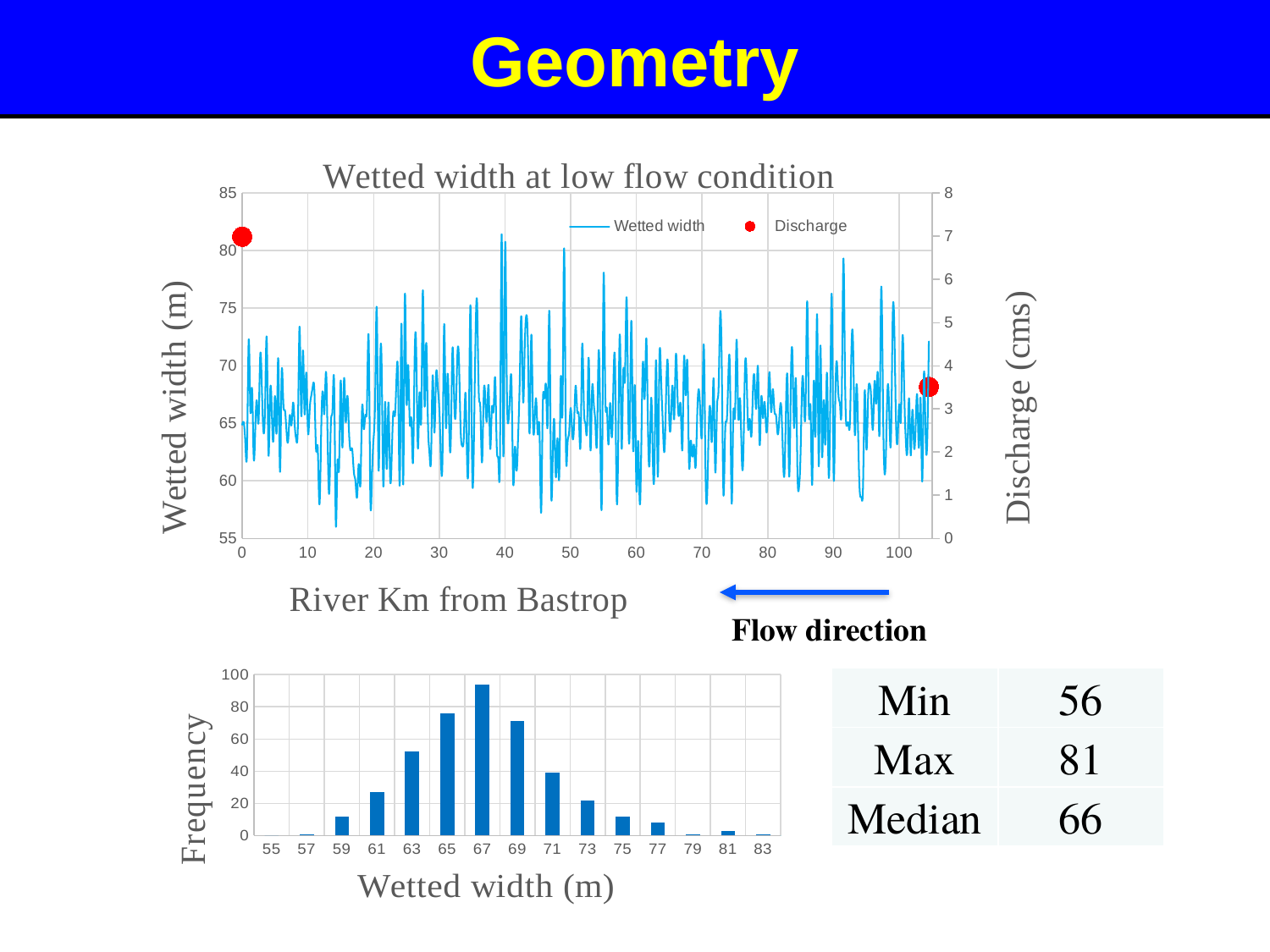

# Geometry

### Chart: Wetted width at low flow condition

| Category |  |  |
|---|---|---|

Flow direction

### Chart

| Category |  |
|---|---|
| 55 | 0.0 |
| 57 | 1.0 |
| 59 | 12.0 |
| 61 | 27.0 |
| 63 | 52.0 |
| 65 | 76.0 |
| 67 | 94.0 |
| 69 | 71.0 |
| 71 | 39.0 |
| 73 | 22.0 |
| 75 | 12.0 |
| 77 | 8.0 |
| 79 | 1.0 |
| 81 | 3.0 |
| 83 | 1.0 |
| Min | 56 |
| --- | --- |
| Max | 81 |
| Median | 66 |